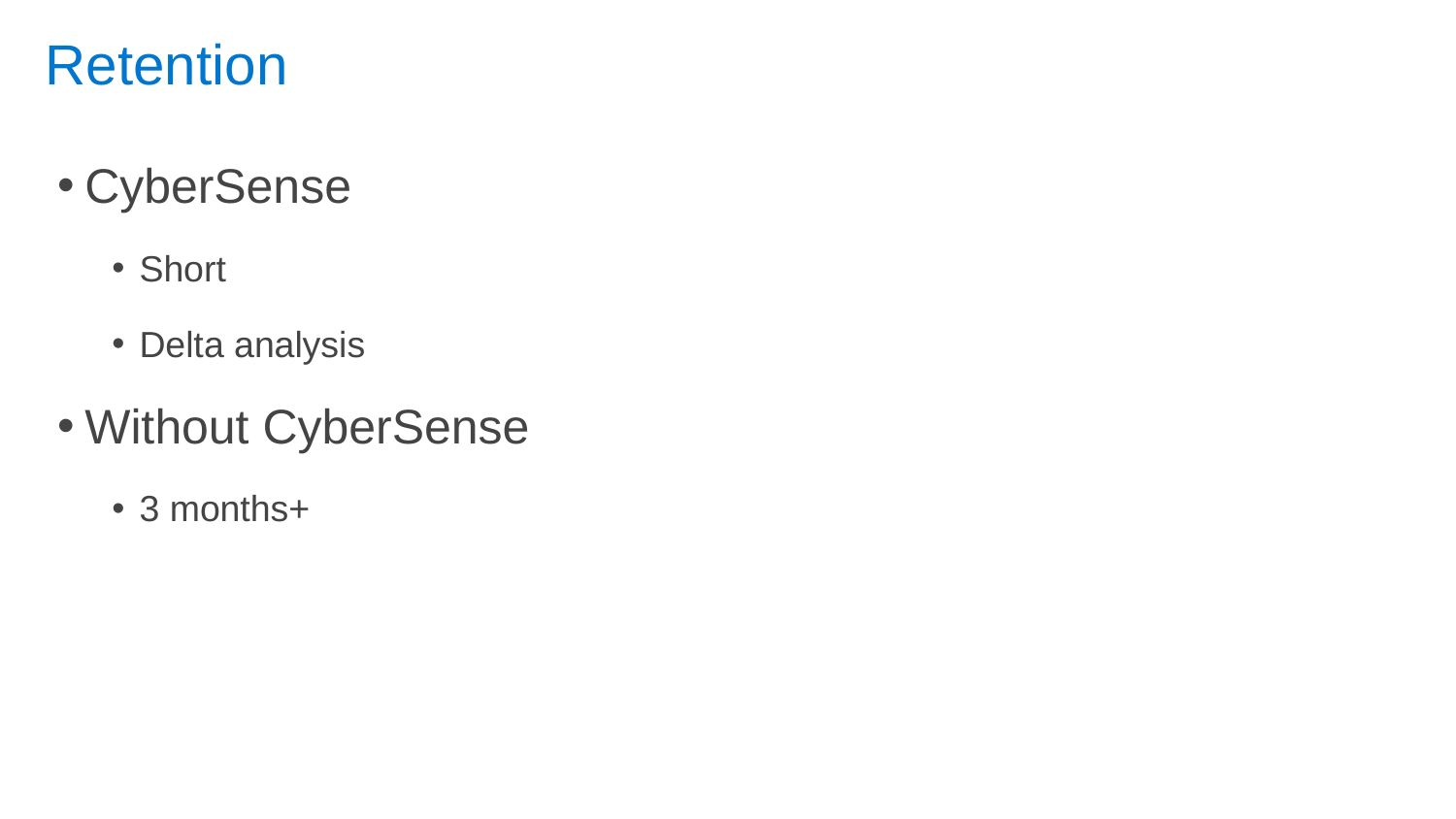

# Retention
CyberSense
Short
Delta analysis
Without CyberSense
3 months+